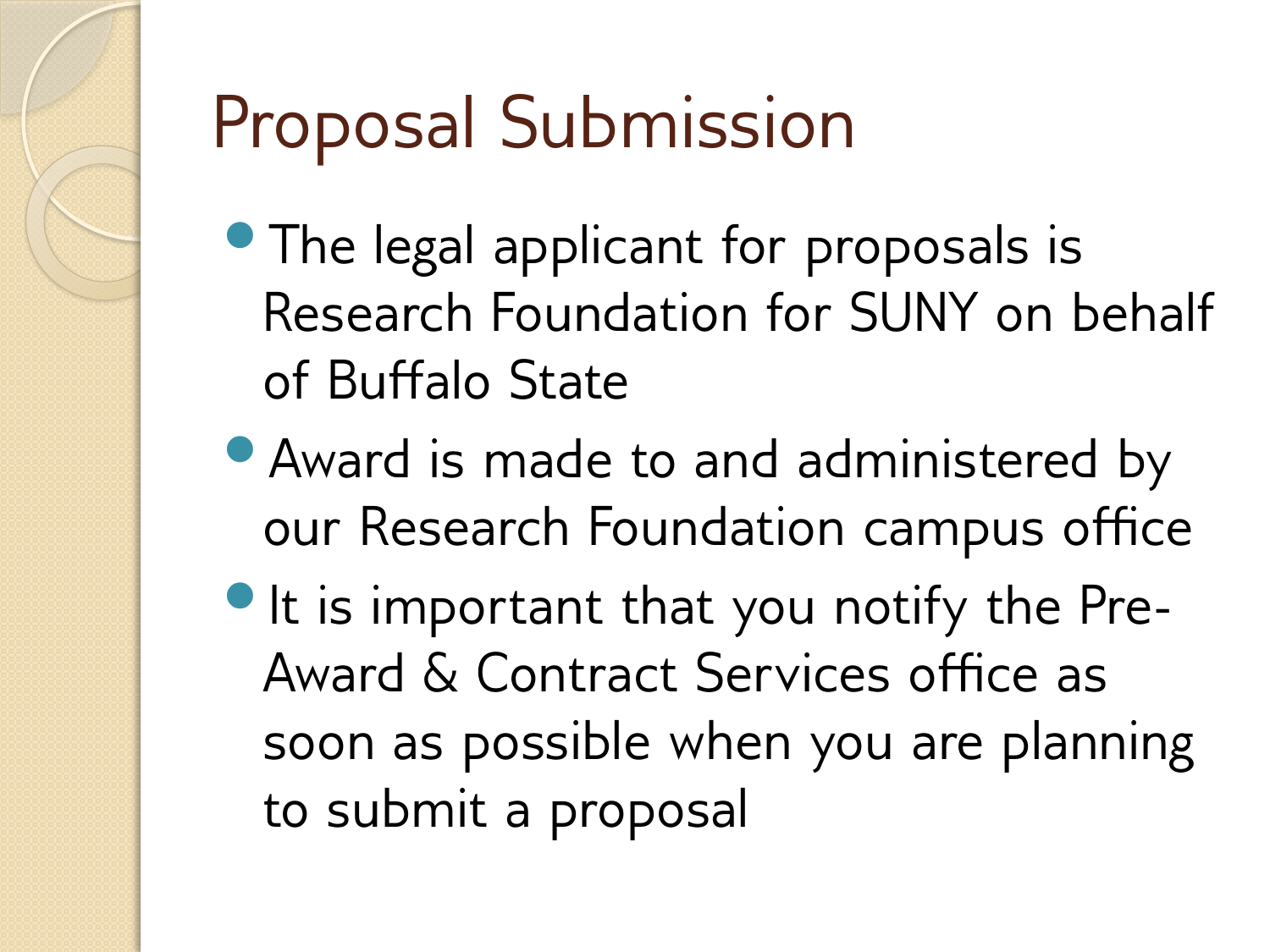

# Proposal Submission
The legal applicant for proposals is Research Foundation for SUNY on behalf of Buffalo State
Award is made to and administered by our Research Foundation campus office
It is important that you notify the Pre-Award & Contract Services office as soon as possible when you are planning to submit a proposal